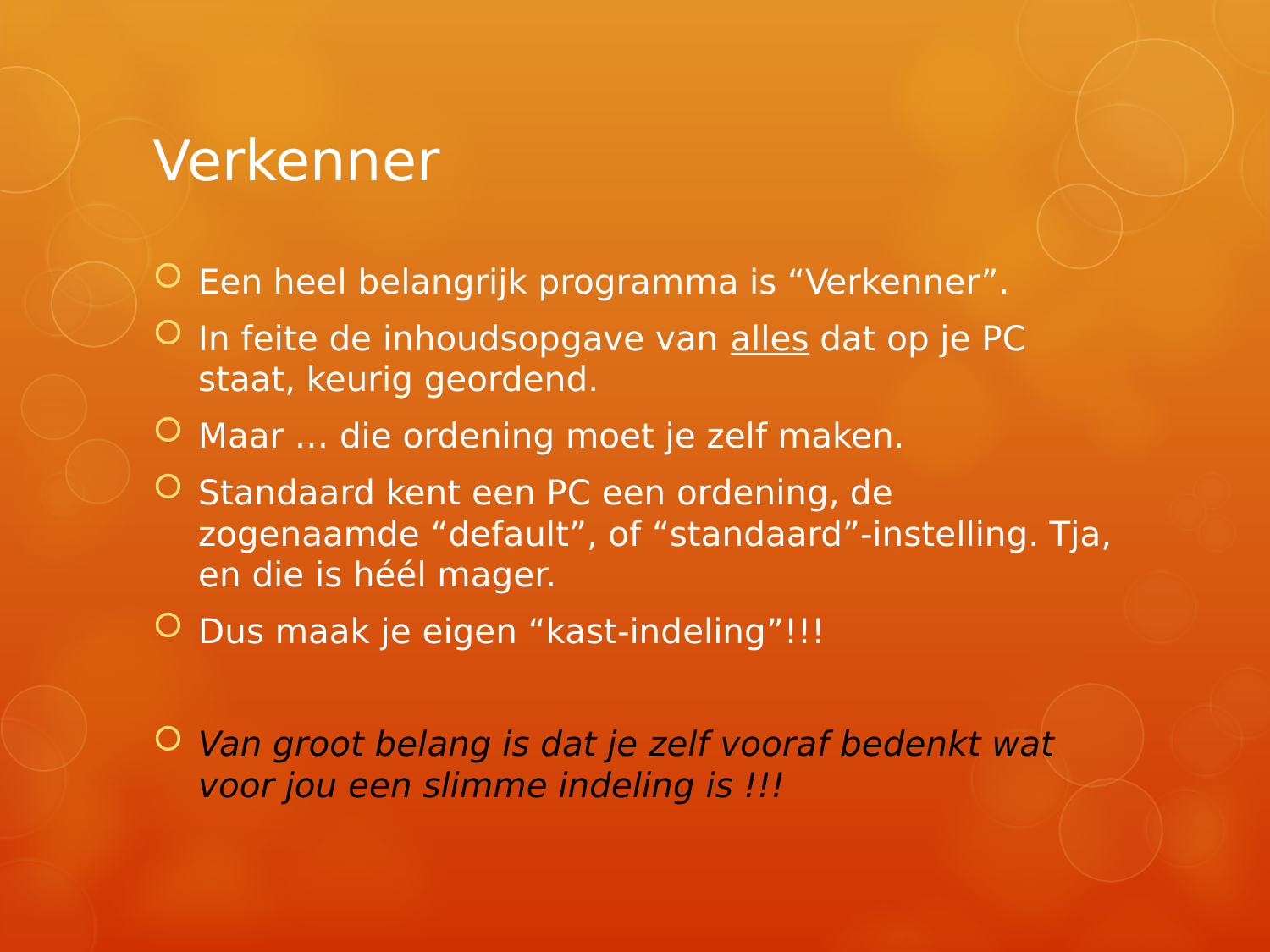

# Verkenner
Een heel belangrijk programma is “Verkenner”.
In feite de inhoudsopgave van alles dat op je PC staat, keurig geordend.
Maar … die ordening moet je zelf maken.
Standaard kent een PC een ordening, de zogenaamde “default”, of “standaard”-instelling. Tja, en die is héél mager.
Dus maak je eigen “kast-indeling”!!!

Van groot belang is dat je zelf vooraf bedenkt wat voor jou een slimme indeling is !!!